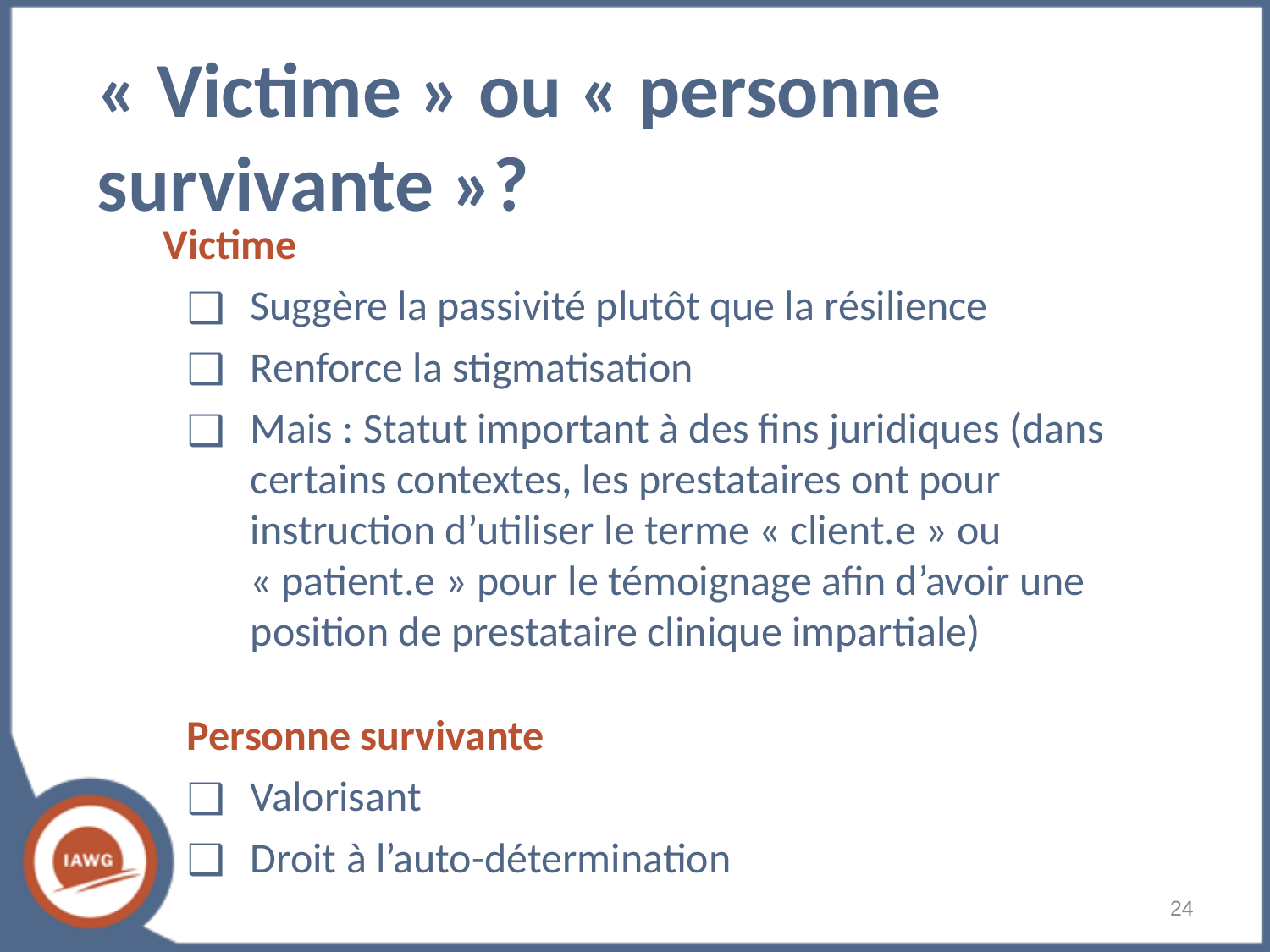

# « Victime » ou « personne survivante »?
Victime
Suggère la passivité plutôt que la résilience
Renforce la stigmatisation
Mais : Statut important à des fins juridiques (dans certains contextes, les prestataires ont pour instruction d’utiliser le terme « client.e » ou « patient.e » pour le témoignage afin d’avoir une position de prestataire clinique impartiale)
Personne survivante
Valorisant
Droit à l’auto-détermination

24